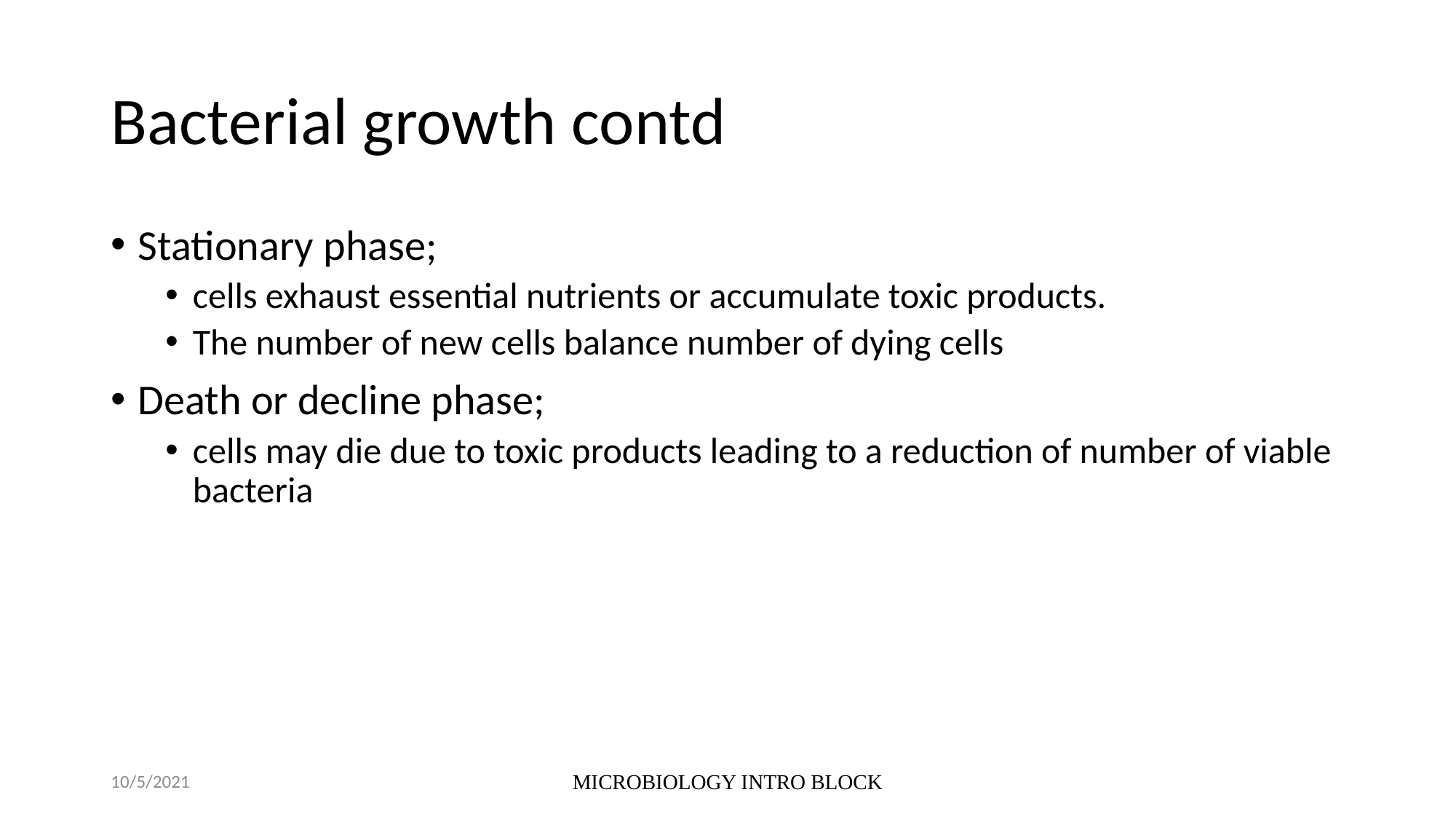

# Bacterial growth contd
Stationary phase;
cells exhaust essential nutrients or accumulate toxic products.
The number of new cells balance number of dying cells
Death or decline phase;
cells may die due to toxic products leading to a reduction of number of viable bacteria

10/5/2021
MICROBIOLOGY INTRO BLOCK